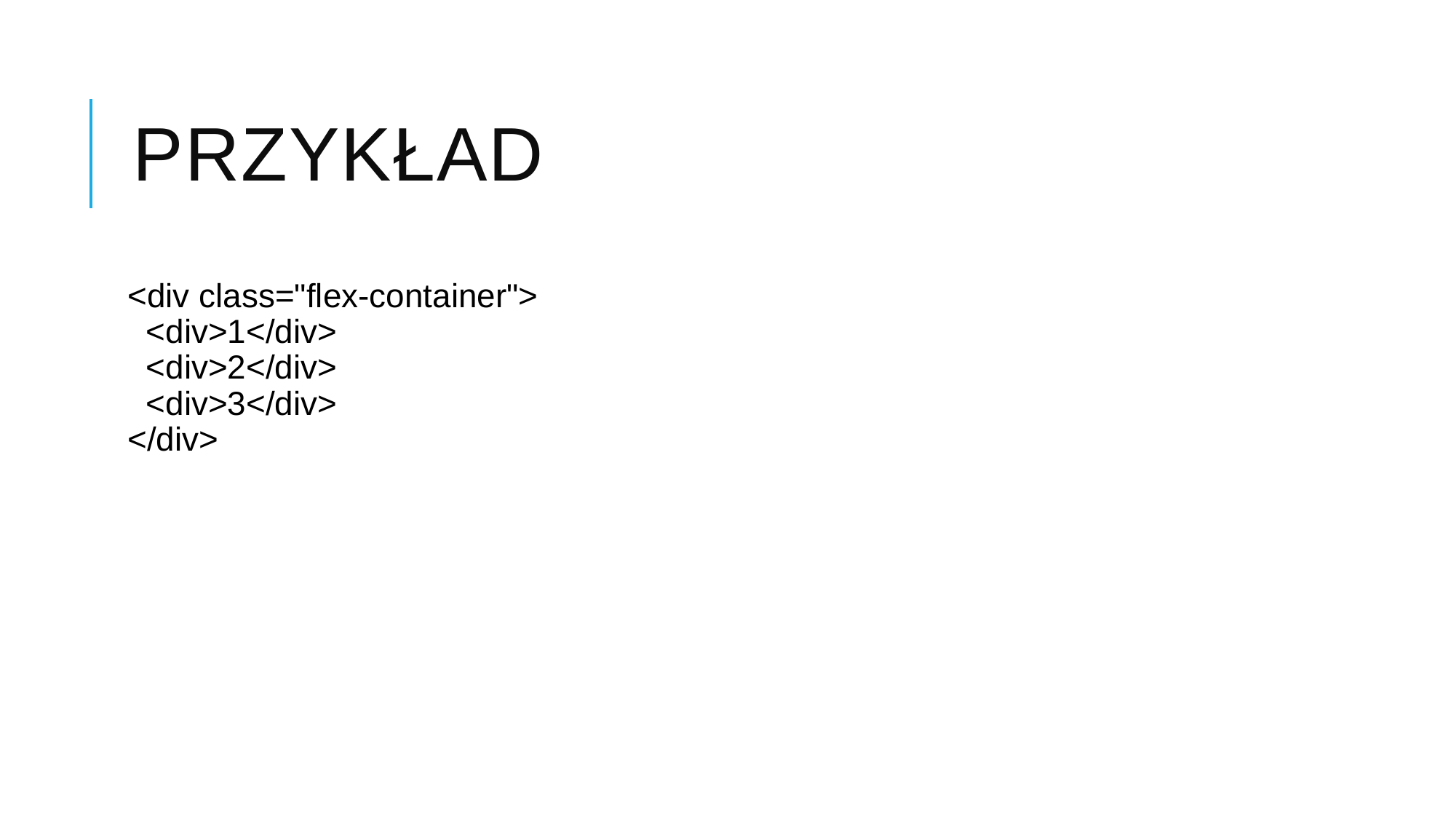

# Przykład
<div class="flex-container">
  <div>1</div>
  <div>2</div>
  <div>3</div>
</div>